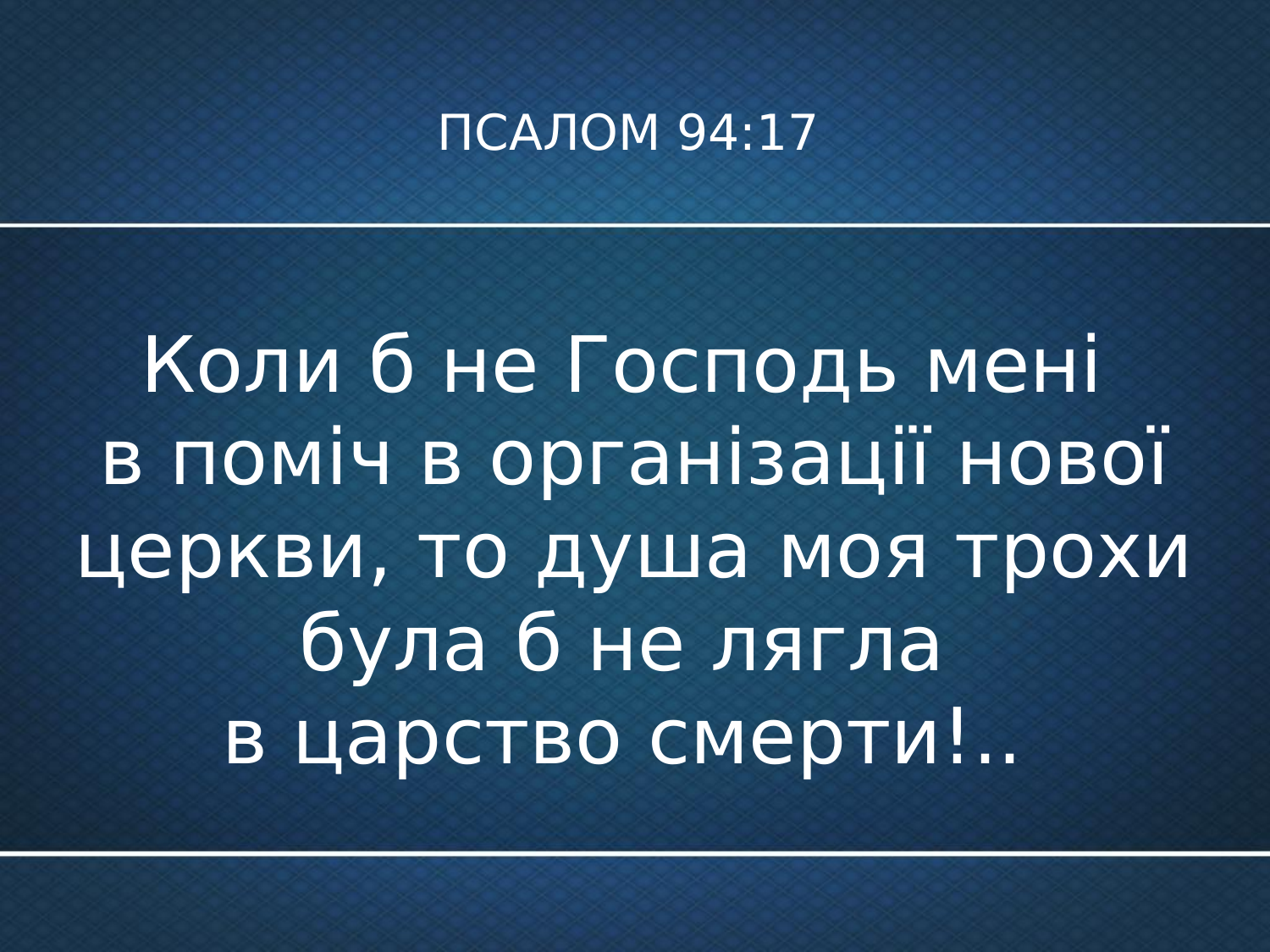

# ПСАЛОМ 94:17

Коли б не Господь мені
в поміч в організації нової церкви, то душа моя трохи була б не лягла
в царство смерти!..